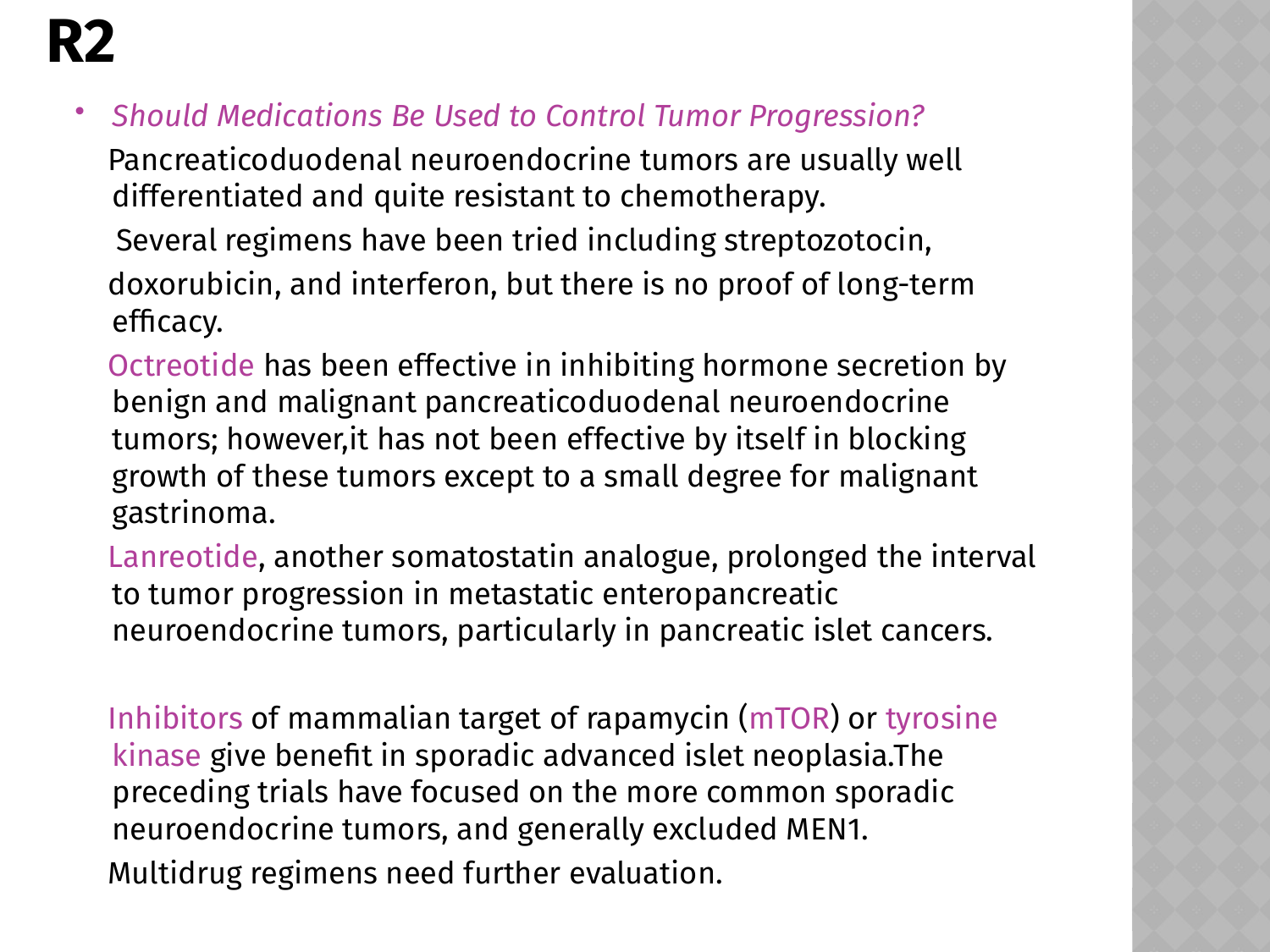

# R2
Should Medications Be Used to Control Tumor Progression?
    Pancreaticoduodenal neuroendocrine tumors are usually well differentiated and quite resistant to chemotherapy.
     Several regimens have been tried including streptozotocin,
    doxorubicin, and interferon, but there is no proof of long-term efficacy.
    Octreotide has been effective in inhibiting hormone secretion by benign and malignant pancreaticoduodenal neuroendocrine tumors; however,it has not been effective by itself in blocking growth of these tumors except to a small degree for malignant gastrinoma.
    Lanreotide, another somatostatin analogue, prolonged the interval to tumor progression in metastatic enteropancreatic neuroendocrine tumors, particularly in pancreatic islet cancers.

    Inhibitors of mammalian target of rapamycin (mTOR) or tyrosine kinase give benefit in sporadic advanced islet neoplasia.The preceding trials have focused on the more common sporadic neuroendocrine tumors, and generally excluded MEN1.
    Multidrug regimens need further evaluation.